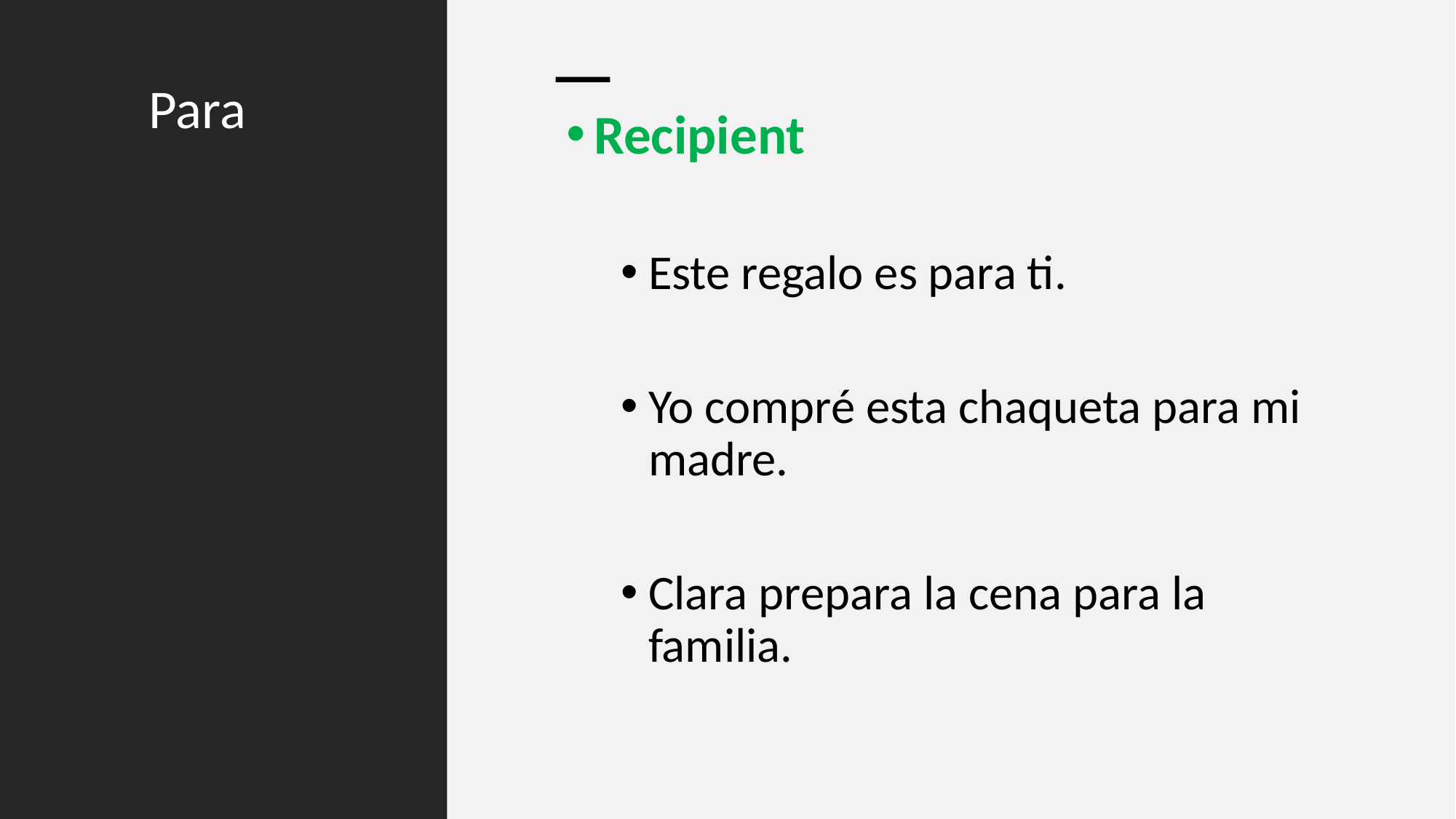

# Para

Recipient

Este regalo es para ti.

Yo compré esta chaqueta para mi madre.

Clara prepara la cena para la familia.